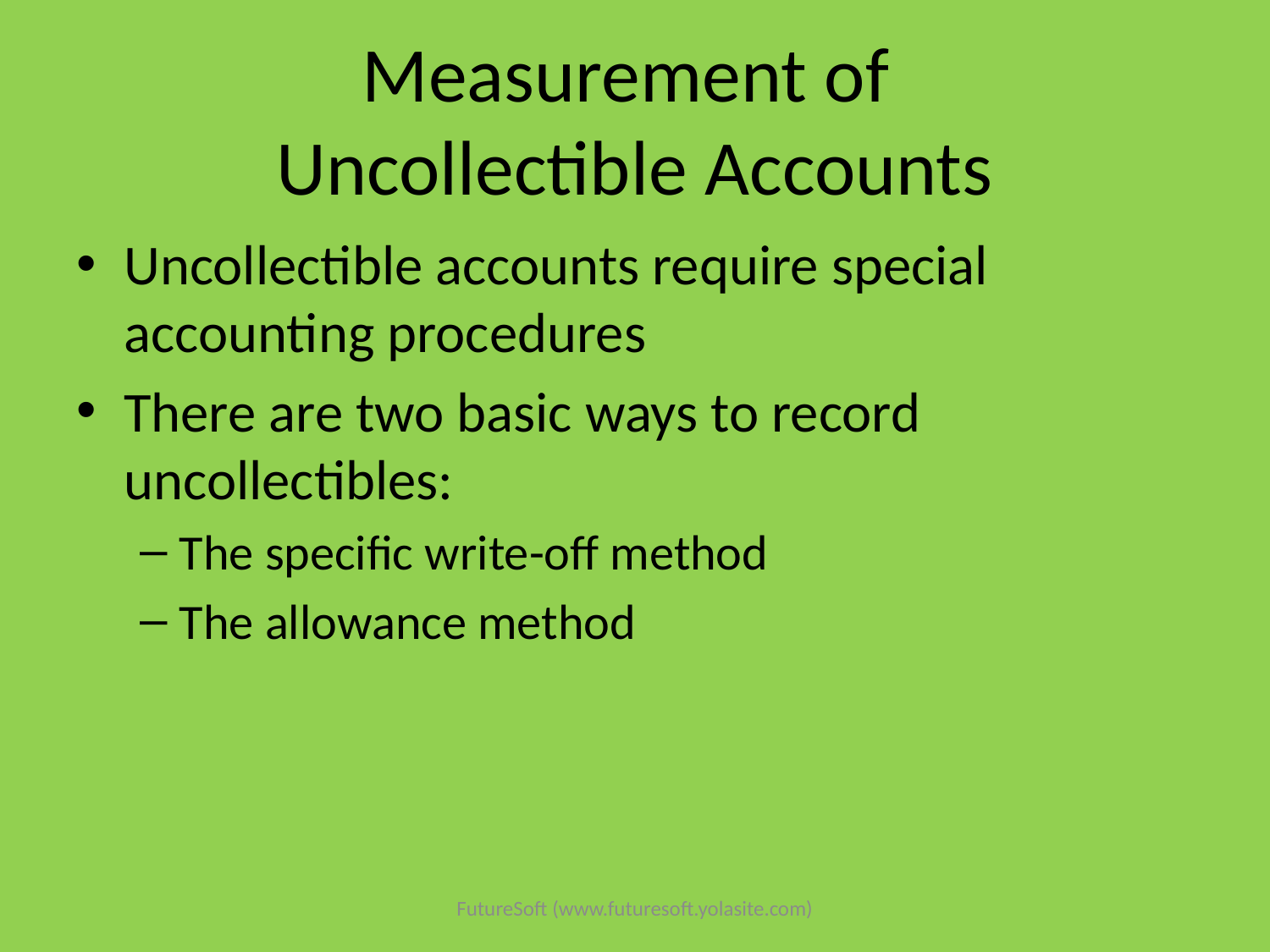

# Measurement of Uncollectible Accounts
Uncollectible accounts require special accounting procedures
There are two basic ways to record uncollectibles:
The specific write-off method
The allowance method
FutureSoft (www.futuresoft.yolasite.com)